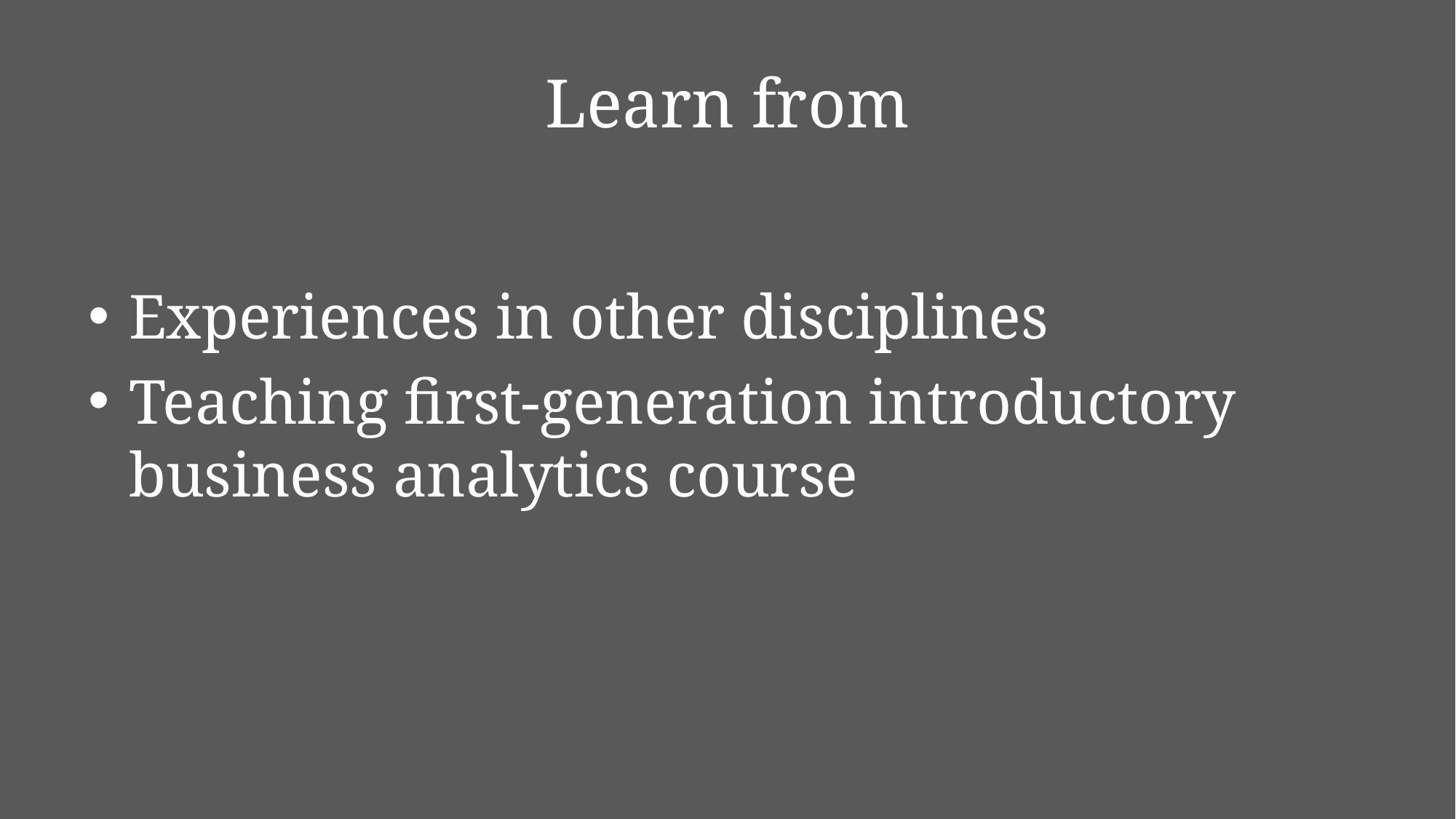

# Learn from
Experiences in other disciplines
Teaching first-generation introductory business analytics course